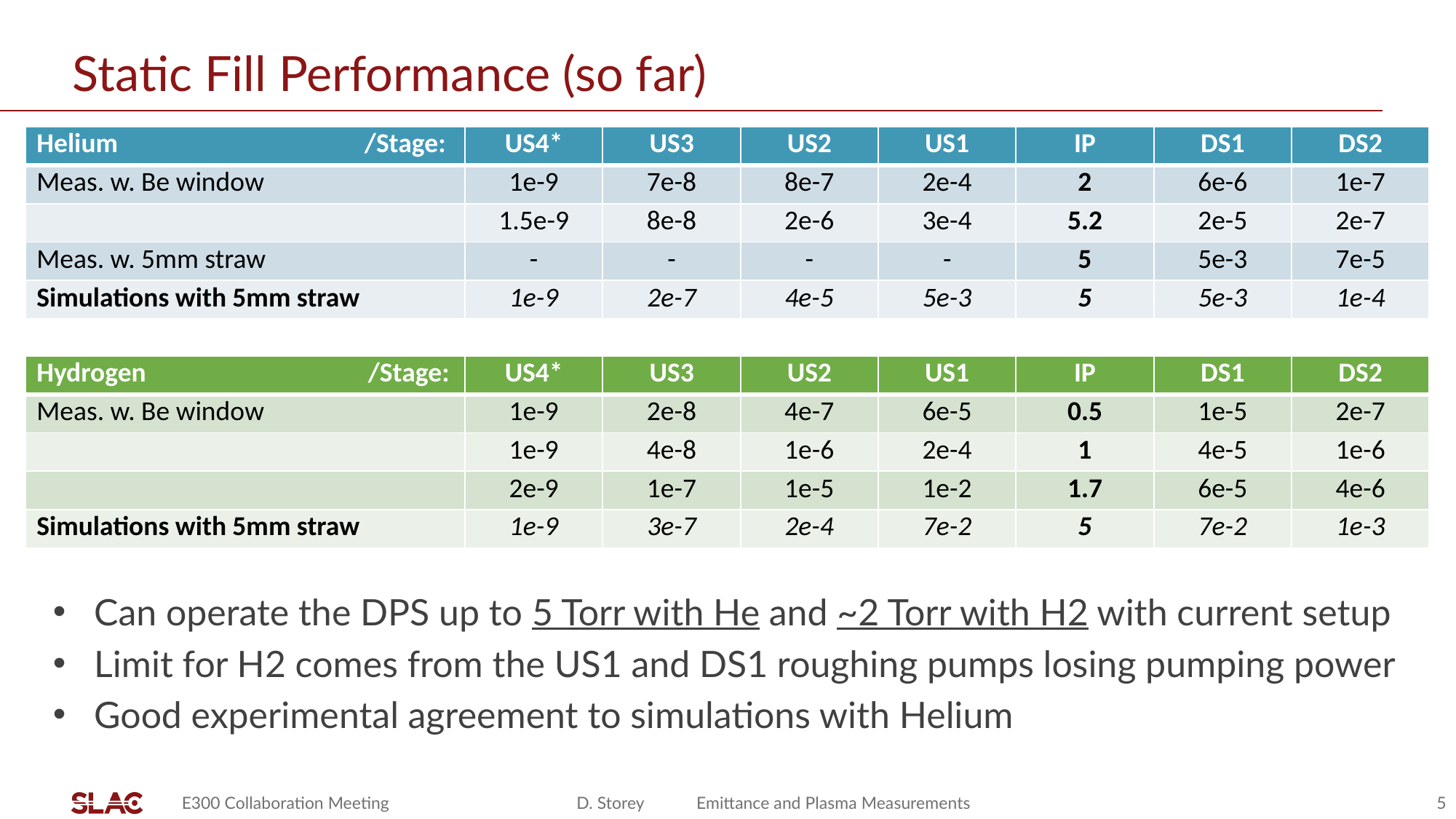

# Static Fill Performance (so far)
| Helium /Stage: | US4\* | US3 | US2 | US1 | IP | DS1 | DS2 |
| --- | --- | --- | --- | --- | --- | --- | --- |
| Meas. w. Be window | 1e-9 | 7e-8 | 8e-7 | 2e-4 | 2 | 6e-6 | 1e-7 |
|  | 1.5e-9 | 8e-8 | 2e-6 | 3e-4 | 5.2 | 2e-5 | 2e-7 |
| Meas. w. 5mm straw | - | - | - | - | 5 | 5e-3 | 7e-5 |
| Simulations with 5mm straw | 1e-9 | 2e-7 | 4e-5 | 5e-3 | 5 | 5e-3 | 1e-4 |
| Hydrogen /Stage: | US4\* | US3 | US2 | US1 | IP | DS1 | DS2 |
| --- | --- | --- | --- | --- | --- | --- | --- |
| Meas. w. Be window | 1e-9 | 2e-8 | 4e-7 | 6e-5 | 0.5 | 1e-5 | 2e-7 |
|  | 1e-9 | 4e-8 | 1e-6 | 2e-4 | 1 | 4e-5 | 1e-6 |
|  | 2e-9 | 1e-7 | 1e-5 | 1e-2 | 1.7 | 6e-5 | 4e-6 |
| Simulations with 5mm straw | 1e-9 | 3e-7 | 2e-4 | 7e-2 | 5 | 7e-2 | 1e-3 |
Can operate the DPS up to 5 Torr with He and ~2 Torr with H2 with current setup
Limit for H2 comes from the US1 and DS1 roughing pumps losing pumping power
Good experimental agreement to simulations with Helium
E300 Collaboration Meeting                                           D. Storey            Emittance and Plasma Measurements
5